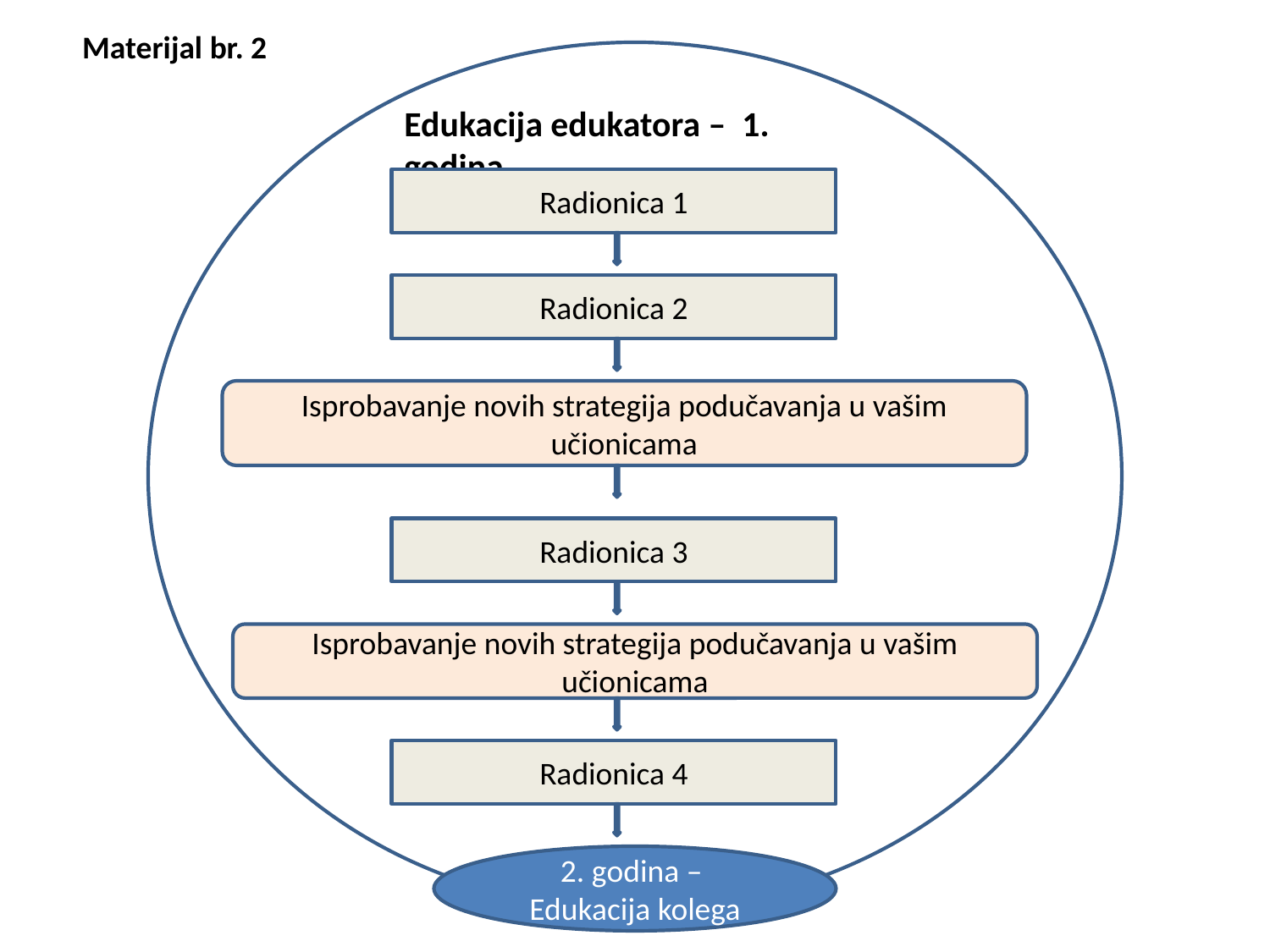

Materijal br. 2

Edukacija edukatora –  1. godina
Radionica 1

Radionica 2

Isprobavanje novih strategija podučavanja u vašim učionicama

Radionica 3

Isprobavanje novih strategija podučavanja u vašim učionicama

Radionica 4

2. godina –  Edukacija kolega